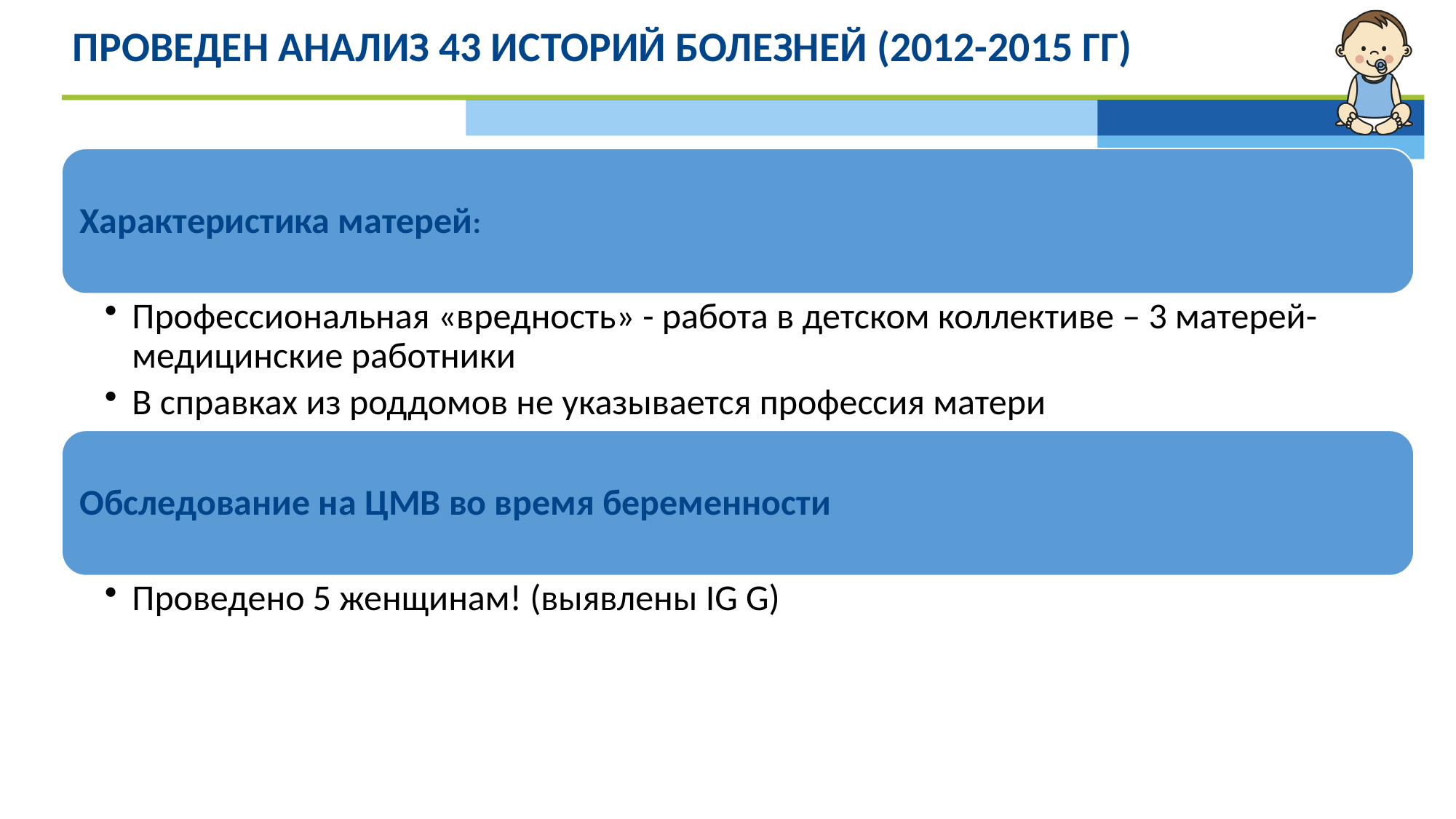

# Проведен анализ 43 историй болезней (2012-2015 гг)
Характеристика матерей:
Профессиональная «вредность» - работа в детском коллективе – 3 матерей-медицинские работники
В справках из роддомов не указывается профессия матери
Обследование на ЦМВ во время беременности
Проведено 5 женщинам! (выявлены IG G)